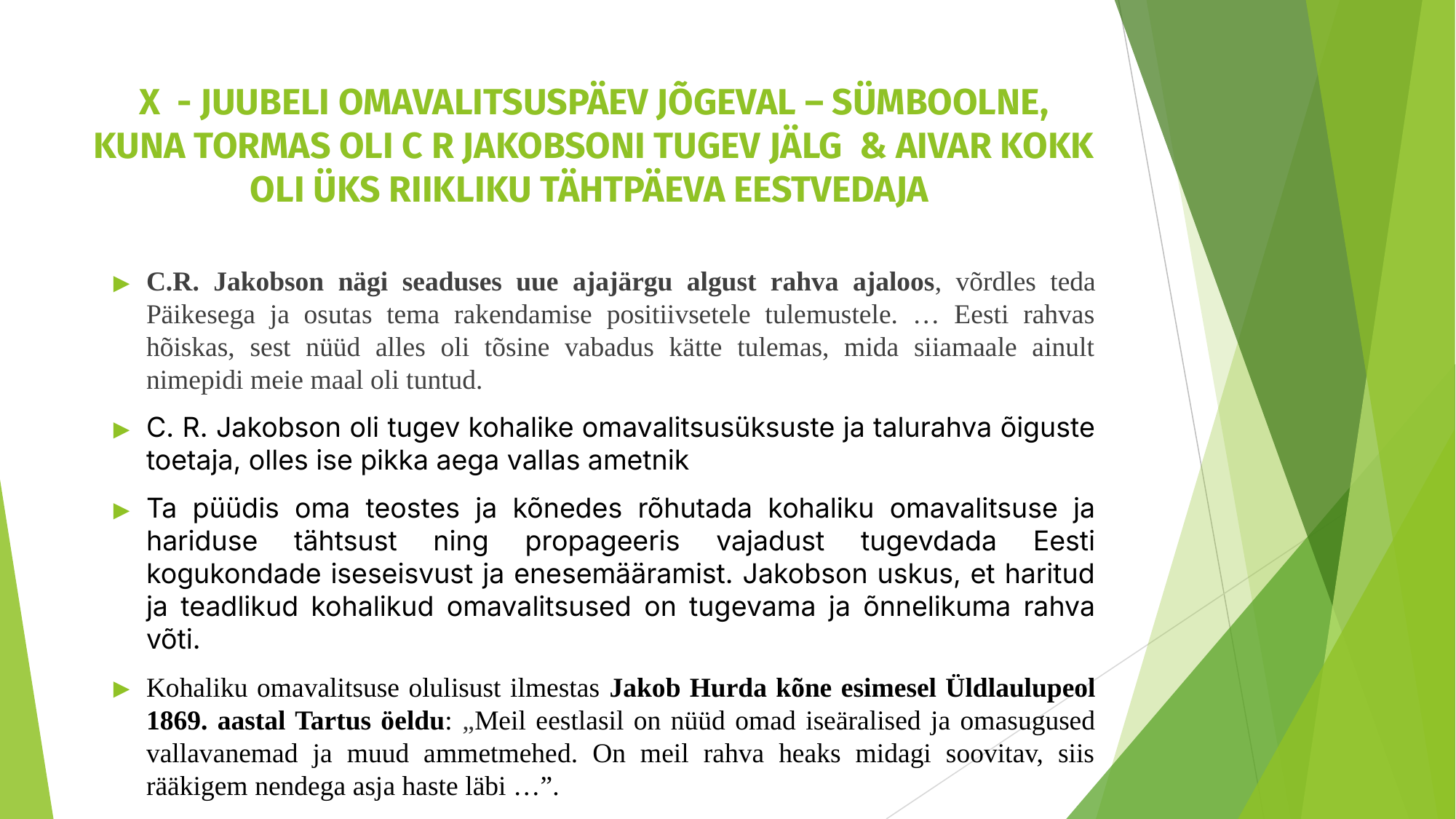

# X  - JUUBELI OMAVALITSUSPÄEV JÕGEVAL – SÜMBOOLNE, KUNA TORMAS OLI C R JAKOBSONI TUGEV JÄLG  & AIVAR KOKK OLI ÜKS RIIKLIKU TÄHTPÄEVA EESTVEDAJA
C.R. Jakobson nägi seaduses uue ajajärgu algust rahva ajaloos, võrdles teda Päikesega ja osutas tema rakendamise positiivsetele tulemustele. … Eesti rahvas hõiskas, sest nüüd alles oli tõsine vabadus kätte tulemas, mida siiamaale ainult nimepidi meie maal oli tuntud.
C. R. Jakobson oli tugev kohalike omavalitsusüksuste ja talurahva õiguste toetaja, olles ise pikka aega vallas ametnik
Ta püüdis oma teostes ja kõnedes rõhutada kohaliku omavalitsuse ja hariduse tähtsust ning propageeris vajadust tugevdada Eesti kogukondade iseseisvust ja enesemääramist. Jakobson uskus, et haritud ja teadlikud kohalikud omavalitsused on tugevama ja õnnelikuma rahva võti.
Kohaliku omavalitsuse olulisust ilmestas Jakob Hurda kõne esimesel Üldlaulupeol 1869. aastal Tartus öeldu: „Meil eestlasil on nüüd omad iseäralised ja omasugused vallavanemad ja muud ammetmehed. On meil rahva heaks midagi soovitav, siis rääkigem nendega asja haste läbi …”.